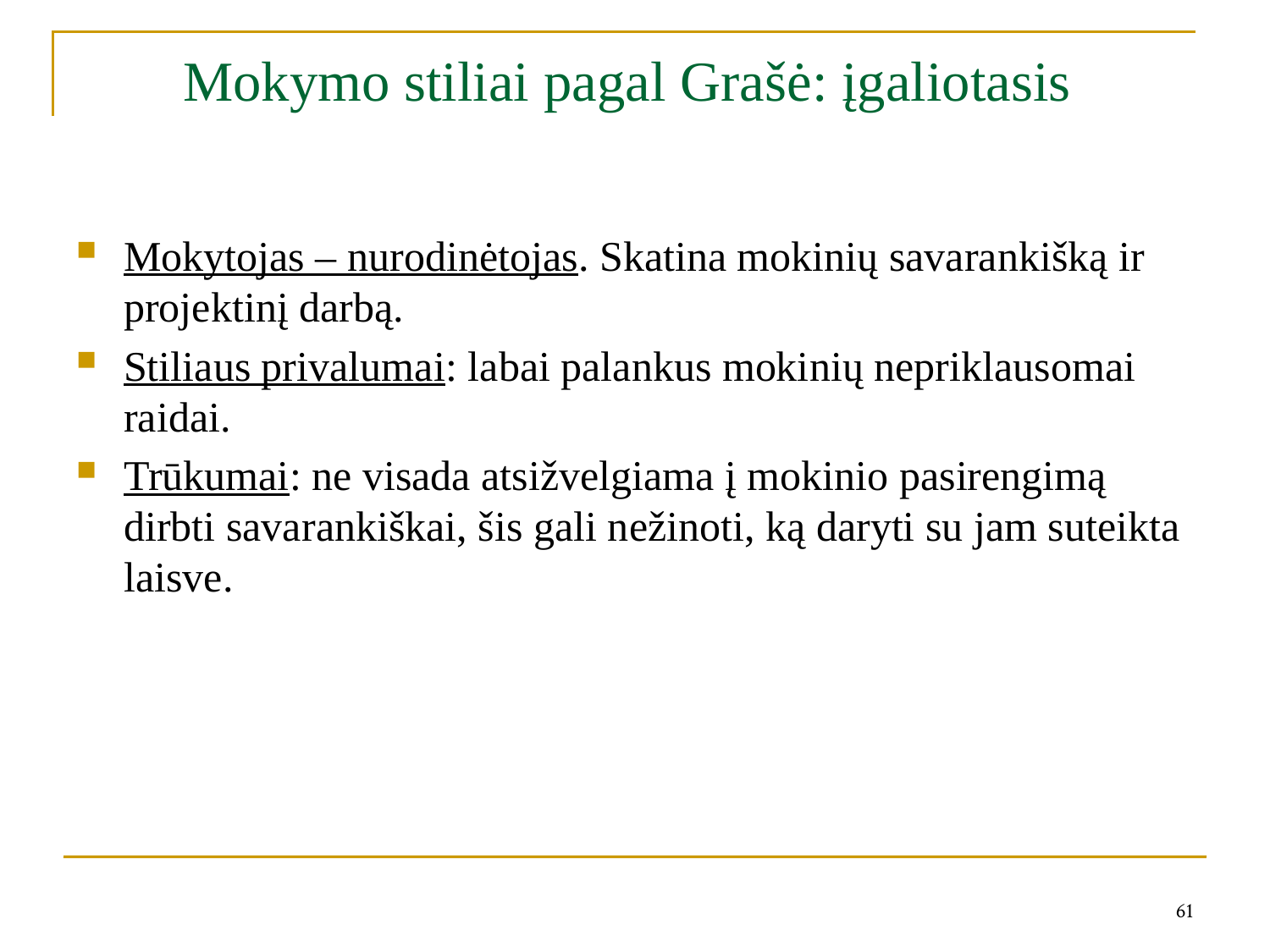

# Mokymo stiliai pagal Grašė: įgaliotasis
Mokytojas – nurodinėtojas. Skatina mokinių savarankišką ir projektinį darbą.
Stiliaus privalumai: labai palankus mokinių nepriklausomai raidai.
Trūkumai: ne visada atsižvelgiama į mokinio pasirengimą dirbti savarankiškai, šis gali nežinoti, ką daryti su jam suteikta laisve.
61